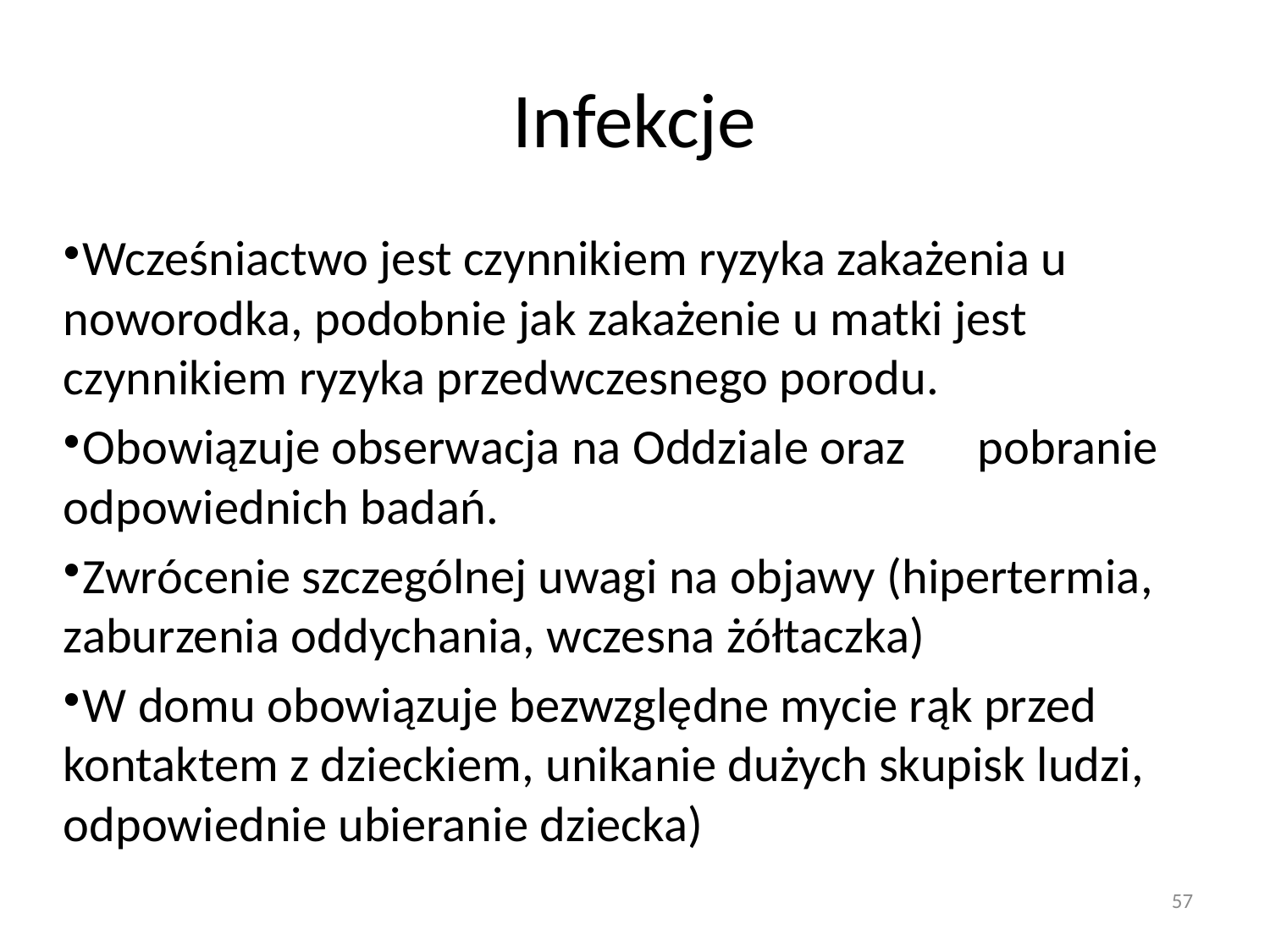

# Infekcje
Wcześniactwo jest czynnikiem ryzyka zakażenia u noworodka, podobnie jak zakażenie u matki jest czynnikiem ryzyka przedwczesnego porodu.
Obowiązuje obserwacja na Oddziale oraz 		     pobranie odpowiednich badań.
Zwrócenie szczególnej uwagi na objawy (hipertermia, zaburzenia oddychania, wczesna żółtaczka)
W domu obowiązuje bezwzględne mycie rąk przed kontaktem z dzieckiem, unikanie dużych skupisk ludzi, odpowiednie ubieranie dziecka)
57